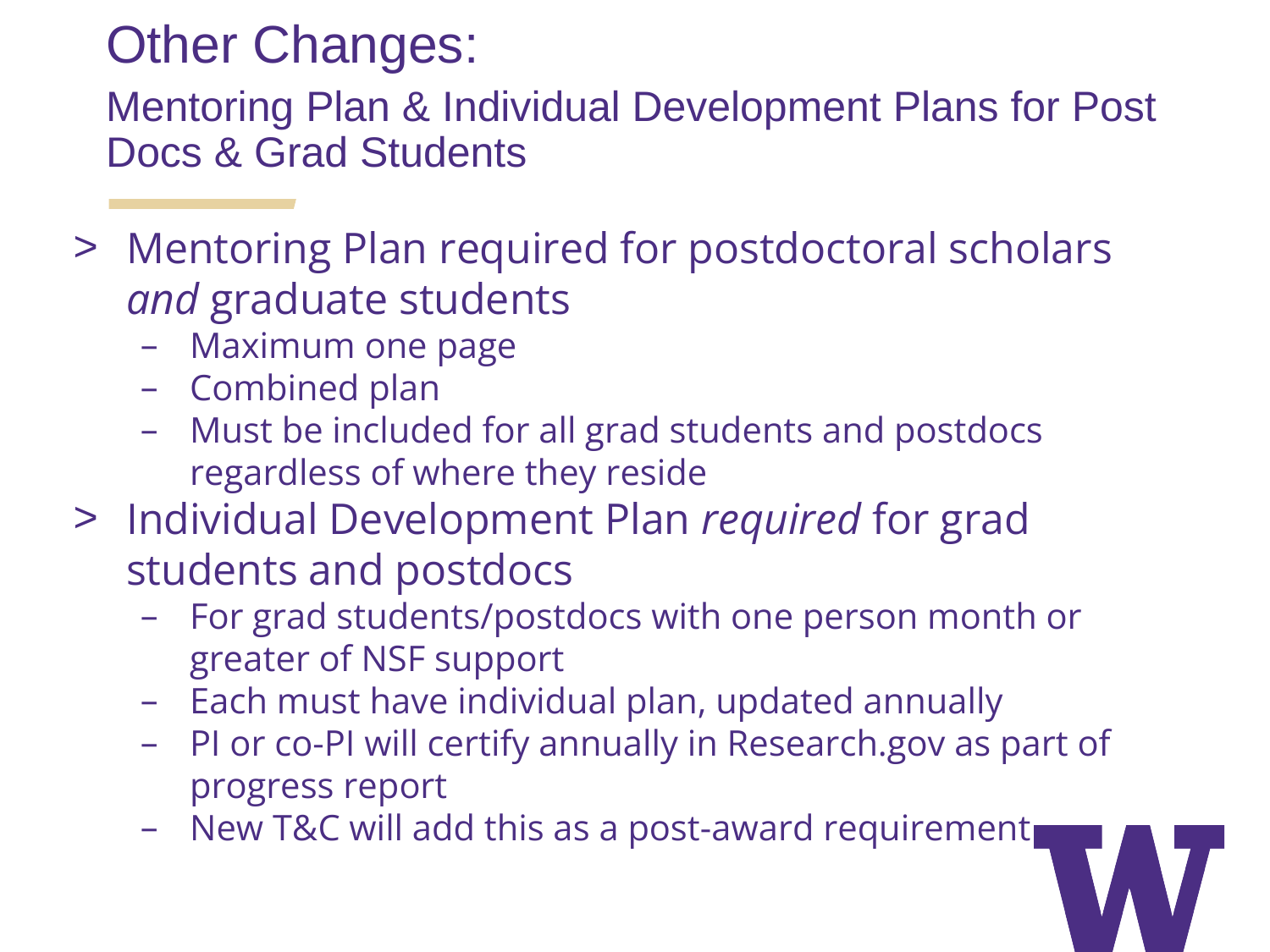

Other Changes:
Mentoring Plan & Individual Development Plans for Post Docs & Grad Students
Mentoring Plan required for postdoctoral scholars and graduate students
Maximum one page
Combined plan
Must be included for all grad students and postdocs regardless of where they reside
Individual Development Plan required for grad students and postdocs
For grad students/postdocs with one person month or greater of NSF support
Each must have individual plan, updated annually
PI or co-PI will certify annually in Research.gov as part of progress report
New T&C will add this as a post-award requirement